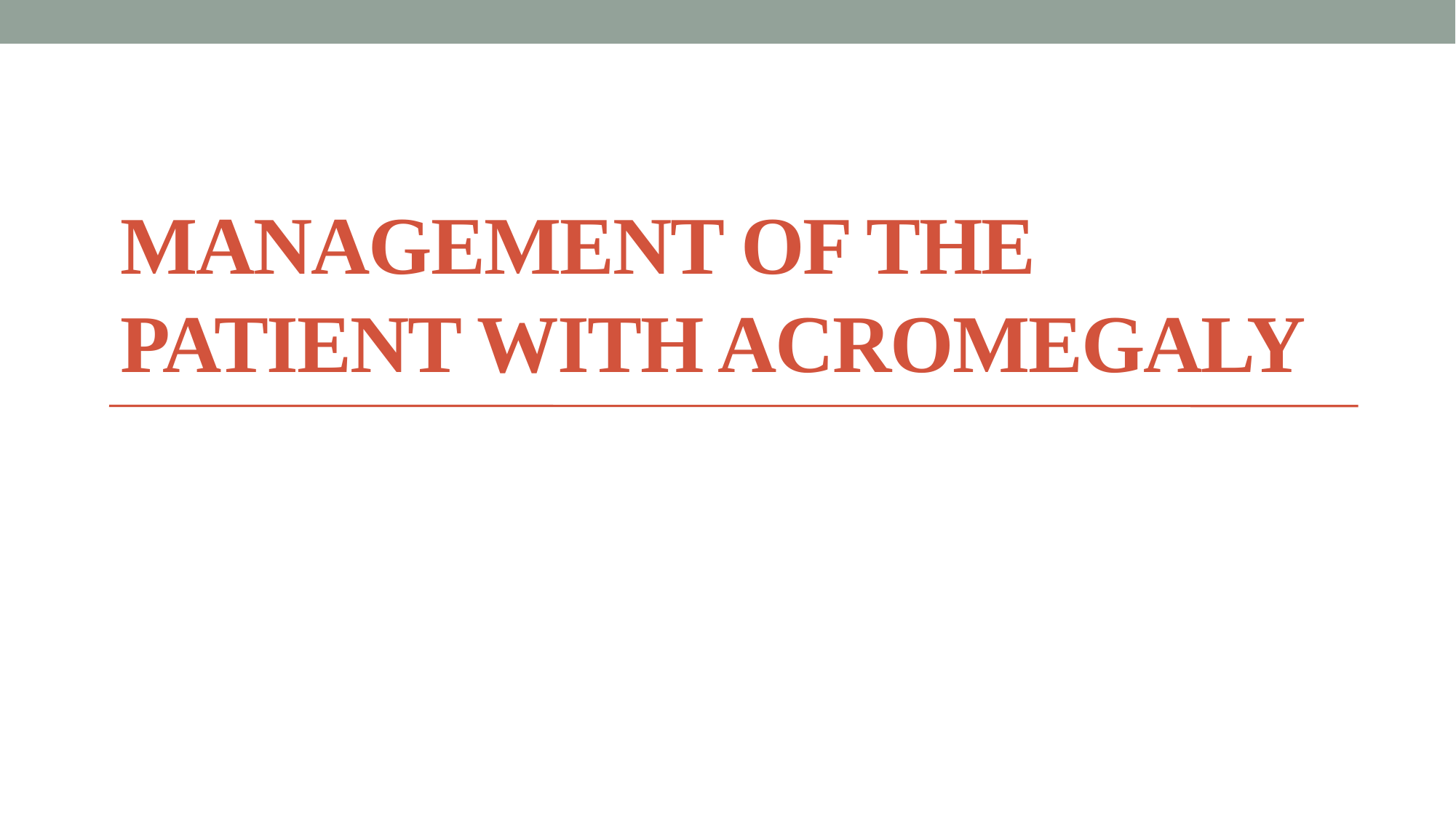

# Management of the patient with acromegaly